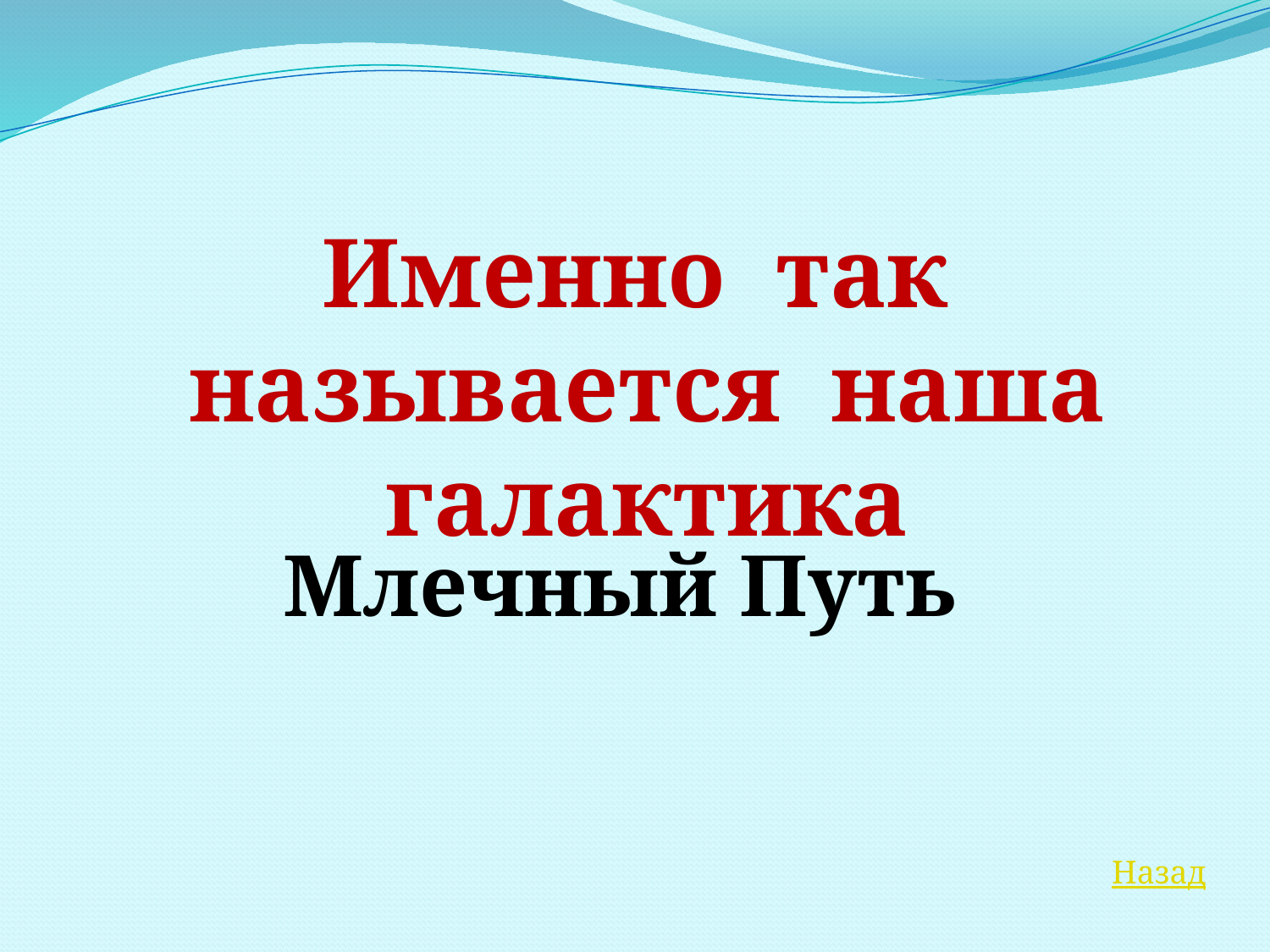

Именно  так  называется  наша галактика
Млечный Путь
Назад